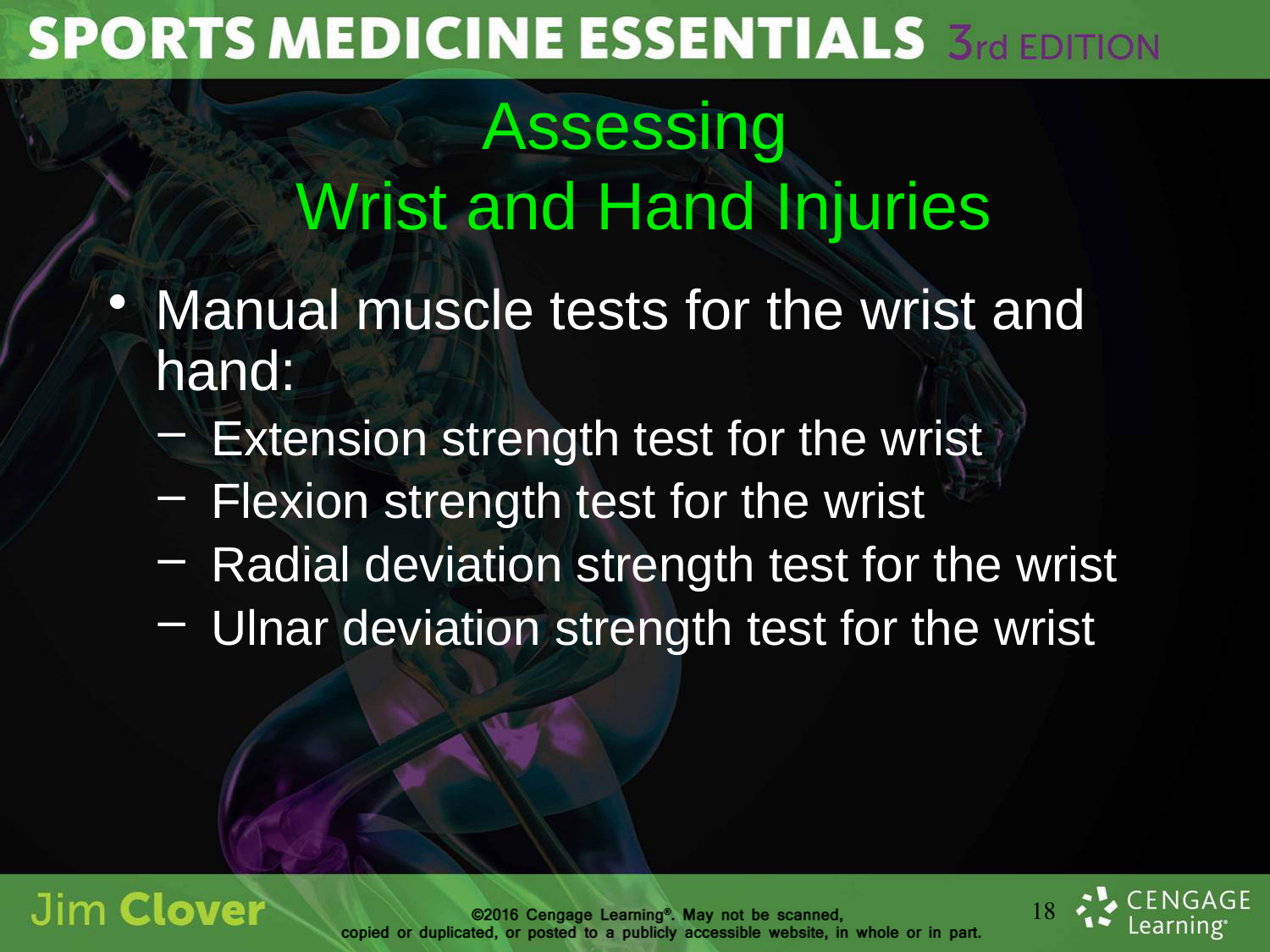

# Assessing Wrist and Hand Injuries
Manual muscle tests for the wrist and hand:
Extension strength test for the wrist
Flexion strength test for the wrist
Radial deviation strength test for the wrist
Ulnar deviation strength test for the wrist

18